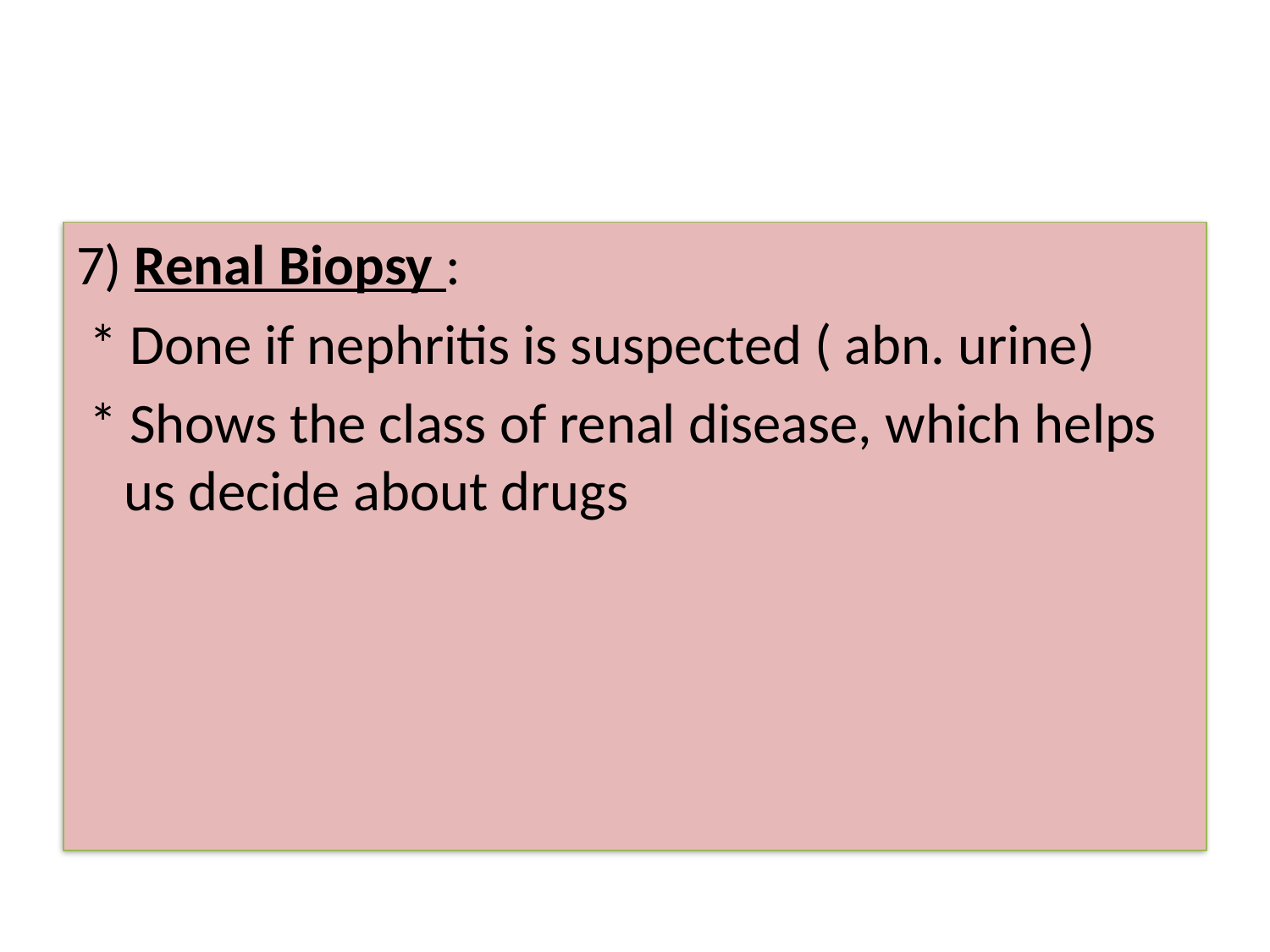

#
7) Renal Biopsy :
 * Done if nephritis is suspected ( abn. urine)
 * Shows the class of renal disease, which helps us decide about drugs